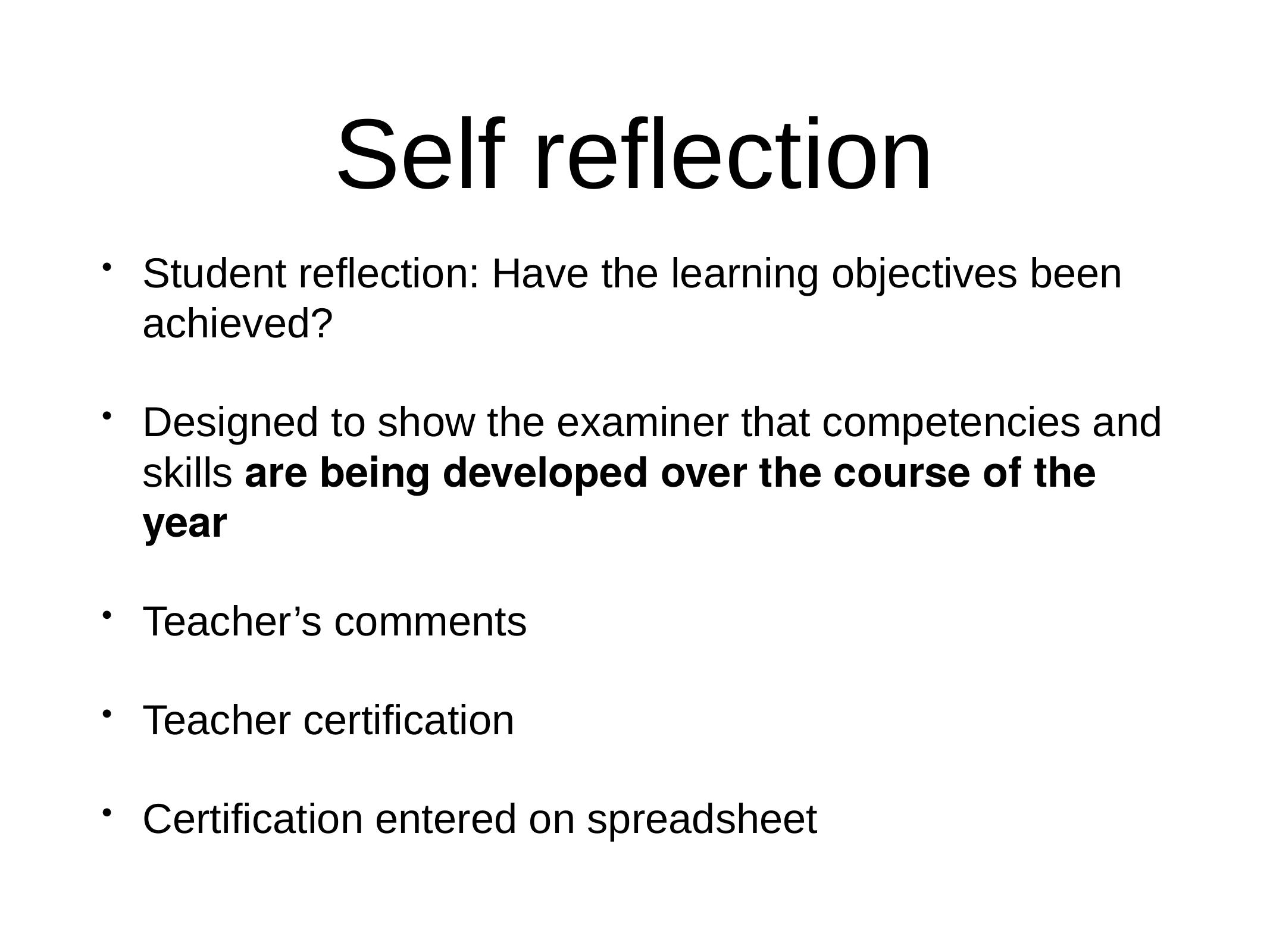

# Self reflection
Student reflection: Have the learning objectives been achieved?
Designed to show the examiner that competencies and skills are being developed over the course of the year
Teacher’s comments
Teacher certification
Certification entered on spreadsheet